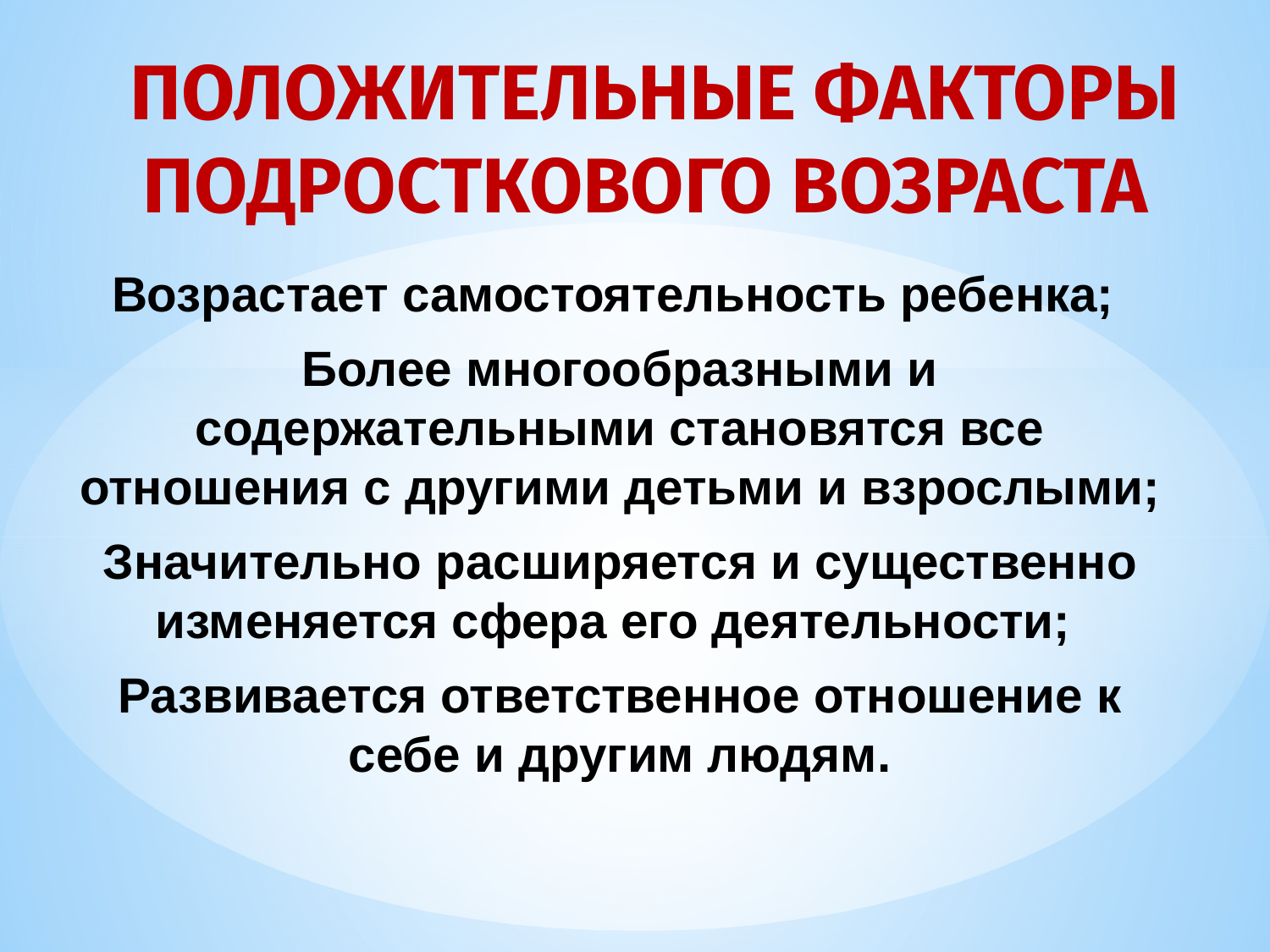

ПОЛОЖИТЕЛЬНЫЕ ФАКТОРЫ ПОДРОСТКОВОГО ВОЗРАСТА
Возрастает самостоятельность ребенка;
Более многообразными и содержательными становятся все отношения с другими детьми и взрослыми;
Значительно расширяется и существенно изменяется сфера его деятельности;
Развивается ответственное отношение к себе и другим людям.